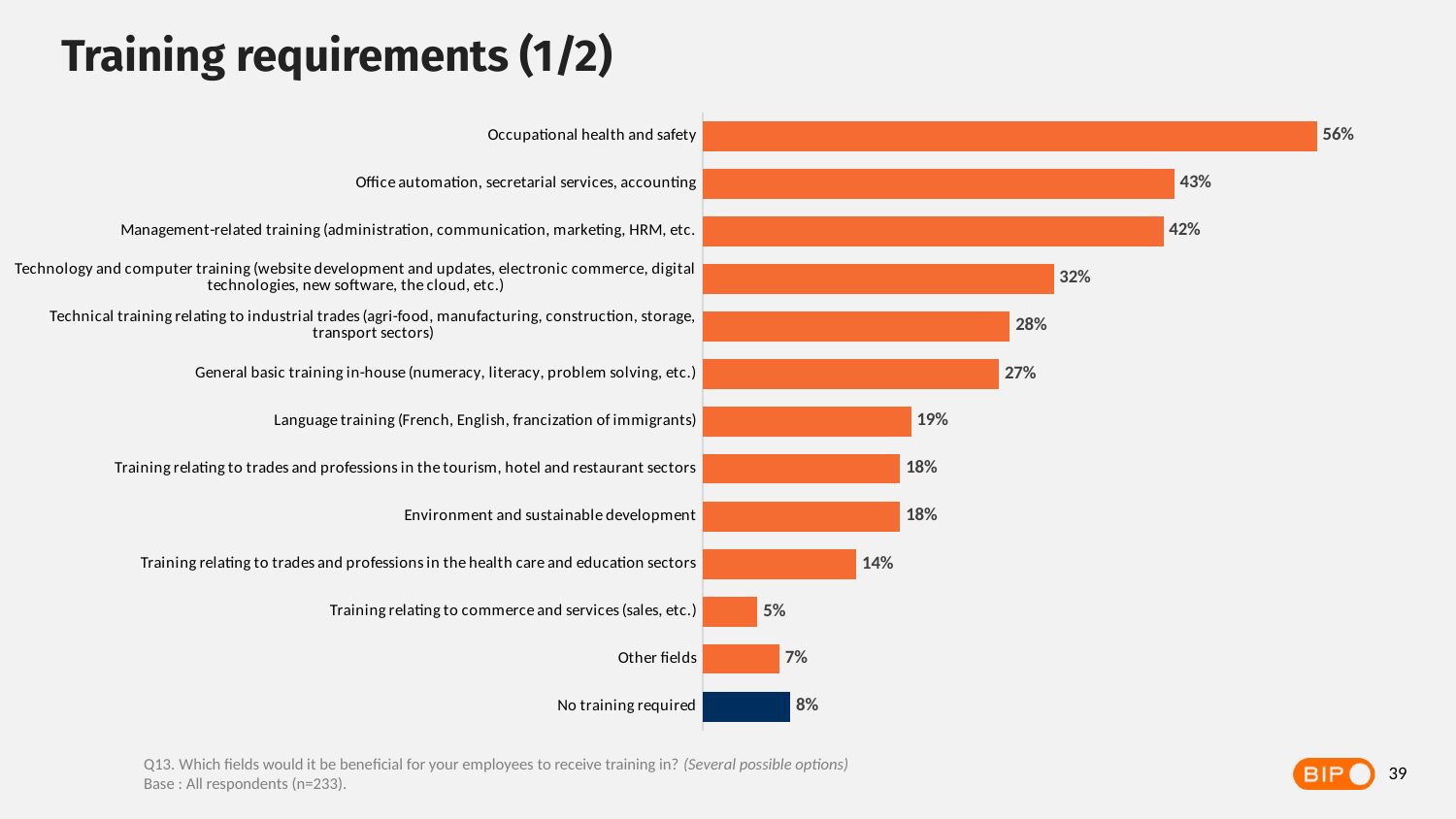

Training requirements (1/2)

### Chart

| Category | Total |
|---|---|
| Occupational health and safety | 0.56 |
| Office automation, secretarial services, accounting | 0.43 |
| Management-related training (administration, communication, marketing, HRM, etc. | 0.42 |
| Technology and computer training (website development and updates, electronic commerce, digital technologies, new software, the cloud, etc.) | 0.32 |
| Technical training relating to industrial trades (agri-food, manufacturing, construction, storage, transport sectors) | 0.28 |
| General basic training in-house (numeracy, literacy, problem solving, etc.) | 0.27 |
| Language training (French, English, francization of immigrants) | 0.19 |
| Training relating to trades and professions in the tourism, hotel and restaurant sectors | 0.18 |
| Environment and sustainable development | 0.18 |
| Training relating to trades and professions in the health care and education sectors | 0.14 |
| Training relating to commerce and services (sales, etc.) | 0.05 |
| Other fields | 0.07 |
| No training required | 0.08 |
Q13. Which fields would it be beneficial for your employees to receive training in? (Several possible options)
Base : All respondents (n=233).
39